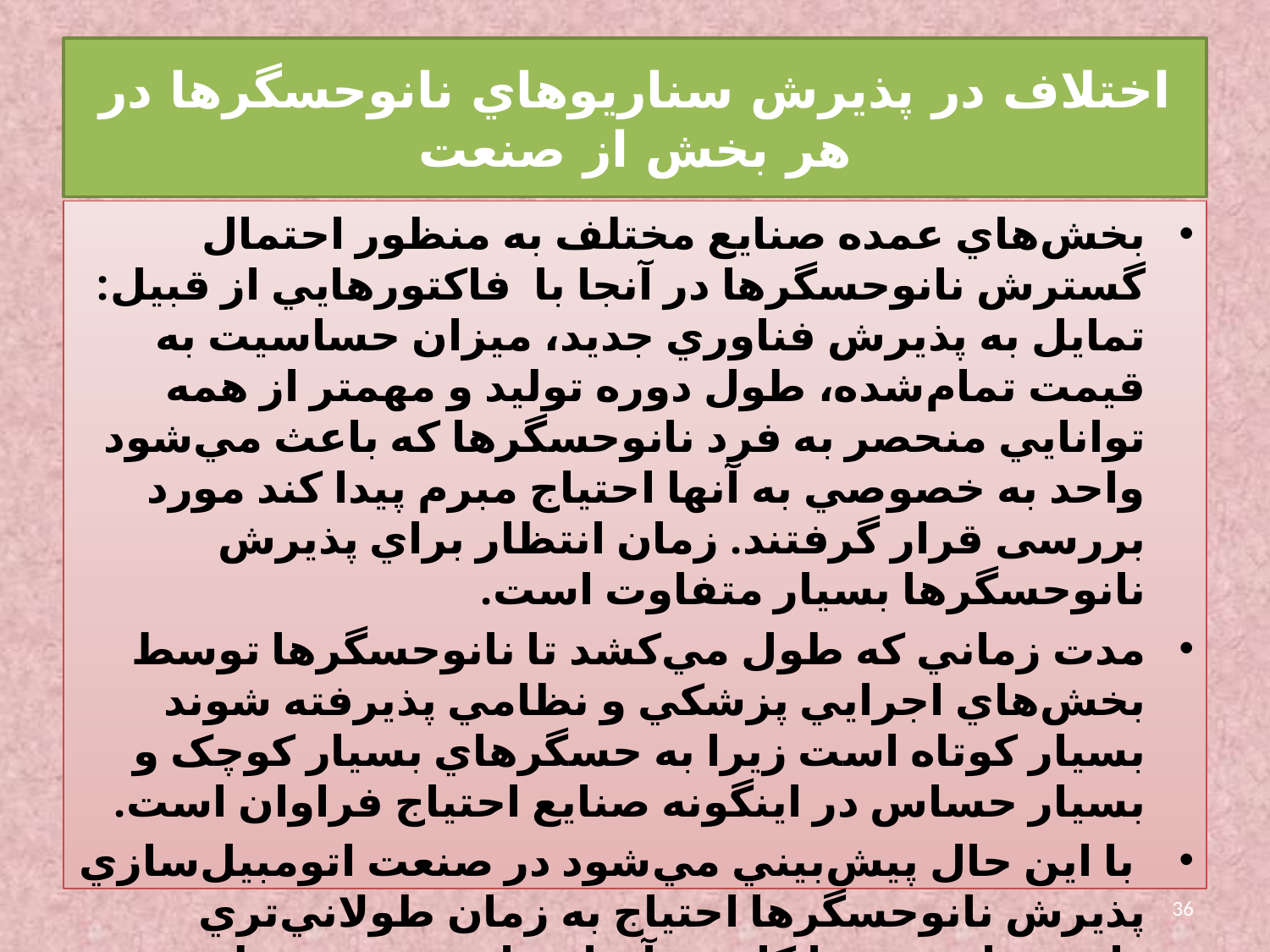

# اختلاف در پذيرش سناريوهاي نانوحسگرها در هر بخش از صنعت
بخش‌هاي عمده صنايع مختلف به منظور احتمال گسترش نانوحسگرها در آنجا با  فاکتورهايي از قبیل: تمايل به پذيرش فناوري جديد، ميزان حساسيت به قيمت تمام‌شده، طول دوره توليد و مهمتر از همه توانايي منحصر به فرد نانوحسگرها که باعث مي‌شود واحد به خصوصي به آنها احتياج مبرم پيدا کند مورد بررسی قرار گرفتند. زمان انتظار براي پذيرش نانوحسگرها بسيار متفاوت است.
مدت زماني که طول مي‌کشد تا نانوحسگرها توسط بخش‌هاي اجرايي پزشکي و نظامي پذيرفته شوند بسيار کوتاه است زيرا به حسگرهاي بسيار کوچک و بسيار حساس در اينگونه صنايع احتياج فراوان است.
 با اين حال پيش‌بيني مي‌شود در صنعت اتومبيل‌سازي پذيرش نانوحسگرها احتياج به زمان طولاني‌تري داشته باشد، زيرا کاربرد آنها در اين صنعت خيلي شفاف نيست و نيز شركت‌هاي اتومبيل‌سازي نسبت به قيمت تمام‌شده در مقايسه با صنايع ديگر حساس‌ترند.
36